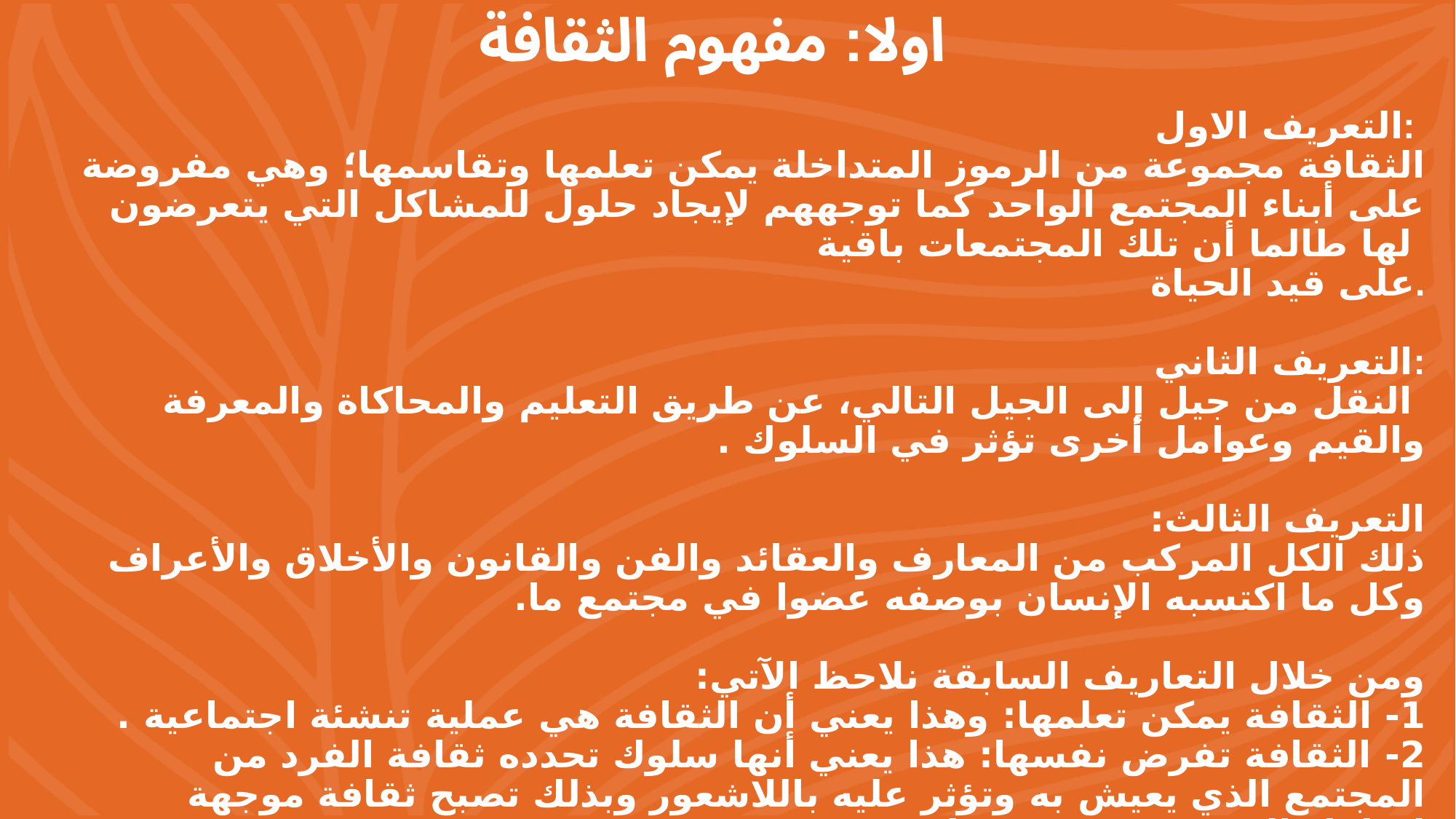

# اولا: مفهوم الثقافة
التعريف الاول:
الثقافة مجموعة من الرموز المتداخلة يمكن تعلمها وتقاسمها؛ وهي مفروضة على أبناء المجتمع الواحد كما توجههم لإيجاد حلول للمشاكل التي يتعرضون لها طالما أن تلك المجتمعات باقية
على قيد الحياة.

التعريف الثاني:
 النقل من جيل إلى الجيل التالي، عن طريق التعليم والمحاكاة والمعرفة  والقيم وعوامل أخرى تؤثر في السلوك .

التعريف الثالث:
ذلك الكل المركب من المعارف والعقائد والفن والقانون والأخلاق والأعراف وكل ما اكتسبه الإنسان بوصفه عضوا في مجتمع ما.

ومن خلال التعاريف السابقة نلاحظ الآتي:
1- الثقافة يمكن تعلمها: وهذا يعني أن الثقافة هي عملية تنشئة اجتماعية .
2- الثقافة تفرض نفسها: هذا يعني أنها سلوك تحدده ثقافة الفرد من المجتمع الذي يعيش به وتؤثر عليه باللاشعور وبذلك تصبح ثقافة موجهة لسلوك الفرد  ومفروضة عليه
3- الثقافة مجموعة من الأحاسيس والمشاعر وطريقة تفكير أو عمل أو فعل يقوم به الفرد .
4- الثقافة يتقاسمها مجموعة من الأفراد